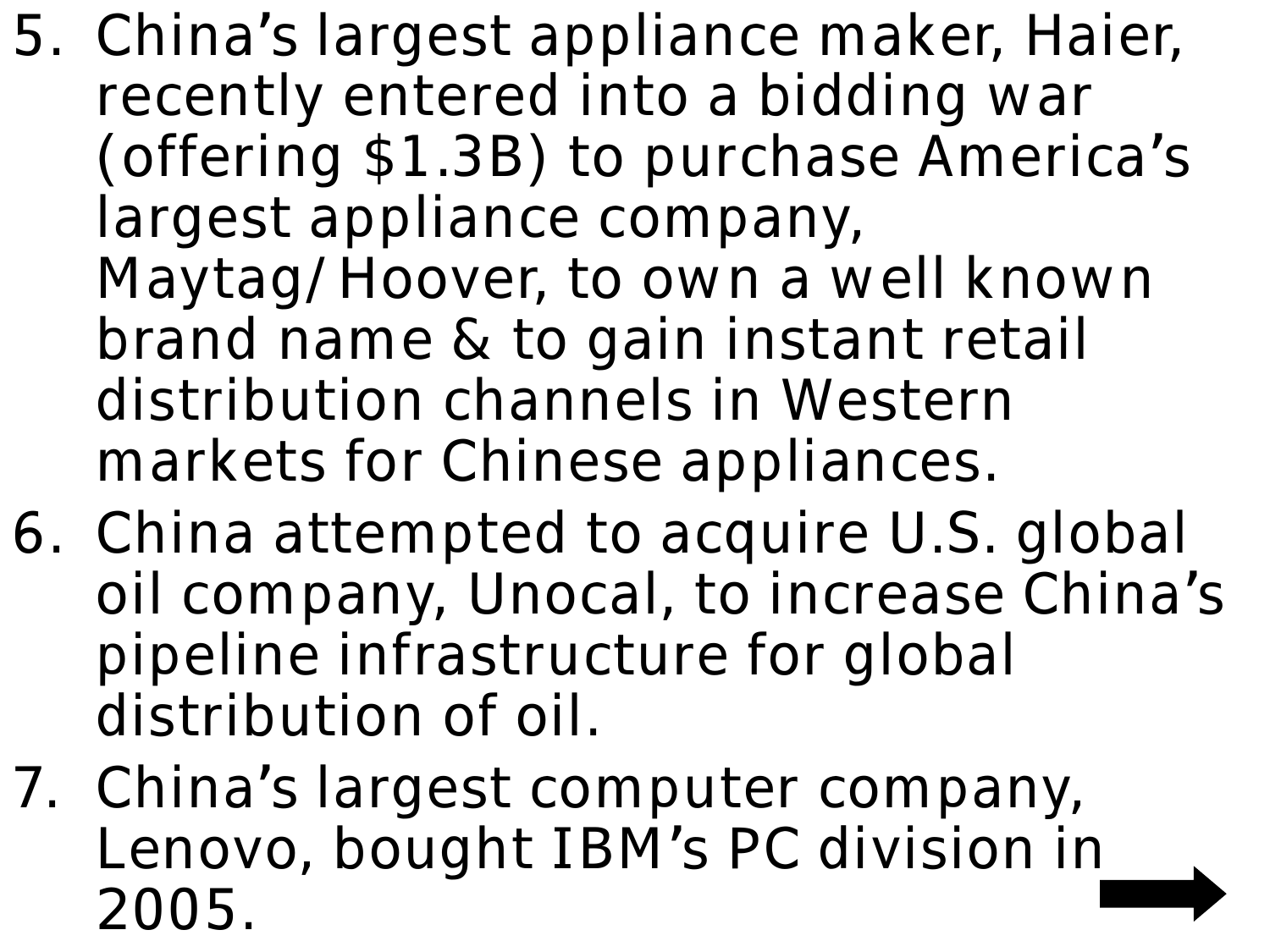

China’s largest appliance maker, Haier, recently entered into a bidding war (offering $1.3B) to purchase America’s largest appliance company, Maytag/Hoover, to own a well known brand name & to gain instant retail distribution channels in Western markets for Chinese appliances.
China attempted to acquire U.S. global oil company, Unocal, to increase China’s pipeline infrastructure for global distribution of oil.
China’s largest computer company, Lenovo, bought IBM’s PC division in 2005.